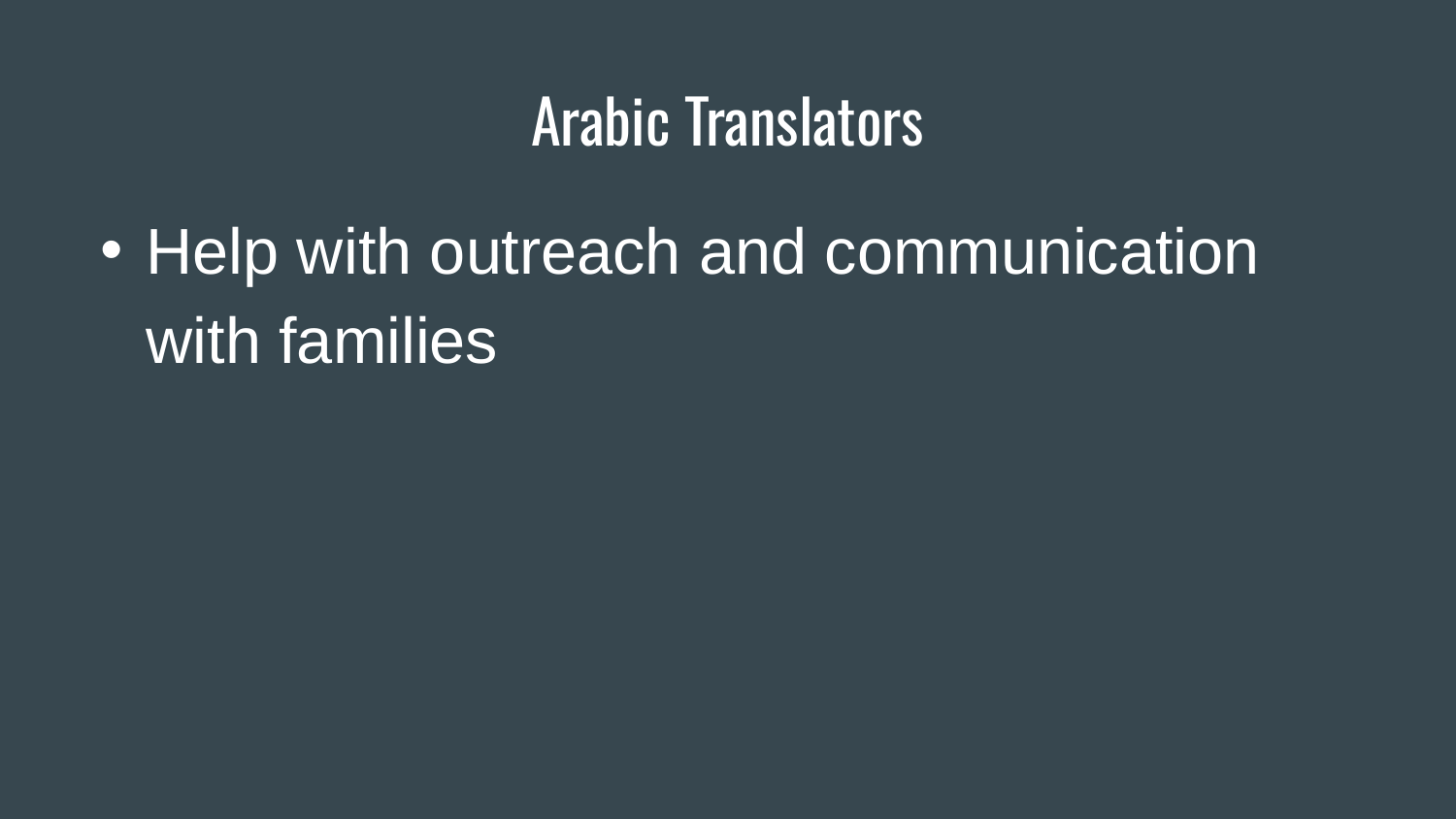

# Arabic Translators
Help with outreach and communication with families